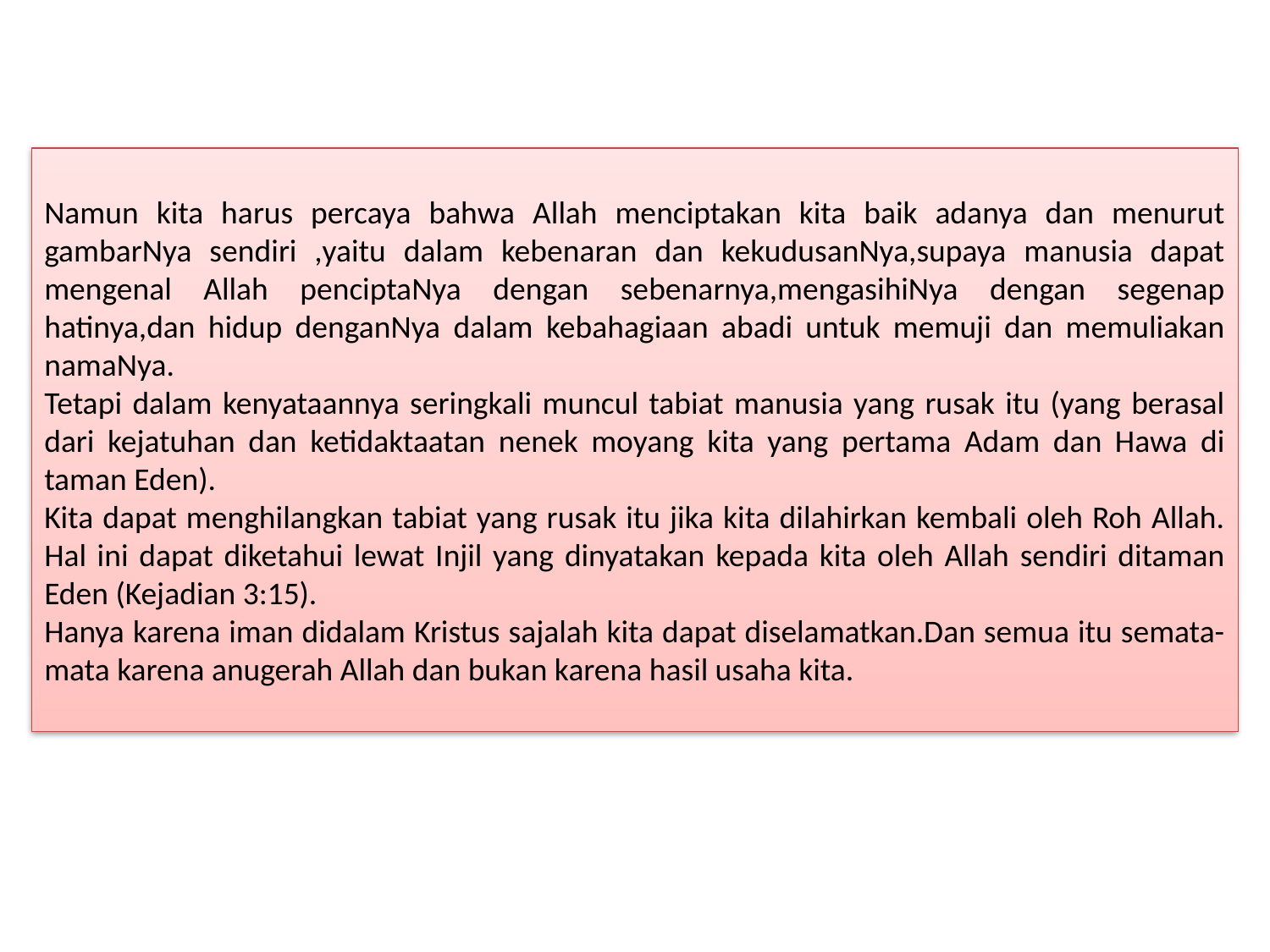

Namun kita harus percaya bahwa Allah menciptakan kita baik adanya dan menurut gambarNya sendiri ,yaitu dalam kebenaran dan kekudusanNya,supaya manusia dapat mengenal Allah penciptaNya dengan sebenarnya,mengasihiNya dengan segenap hatinya,dan hidup denganNya dalam kebahagiaan abadi untuk memuji dan memuliakan namaNya.
Tetapi dalam kenyataannya seringkali muncul tabiat manusia yang rusak itu (yang berasal dari kejatuhan dan ketidaktaatan nenek moyang kita yang pertama Adam dan Hawa di taman Eden).
Kita dapat menghilangkan tabiat yang rusak itu jika kita dilahirkan kembali oleh Roh Allah. Hal ini dapat diketahui lewat Injil yang dinyatakan kepada kita oleh Allah sendiri ditaman Eden (Kejadian 3:15).
Hanya karena iman didalam Kristus sajalah kita dapat diselamatkan.Dan semua itu semata-mata karena anugerah Allah dan bukan karena hasil usaha kita.